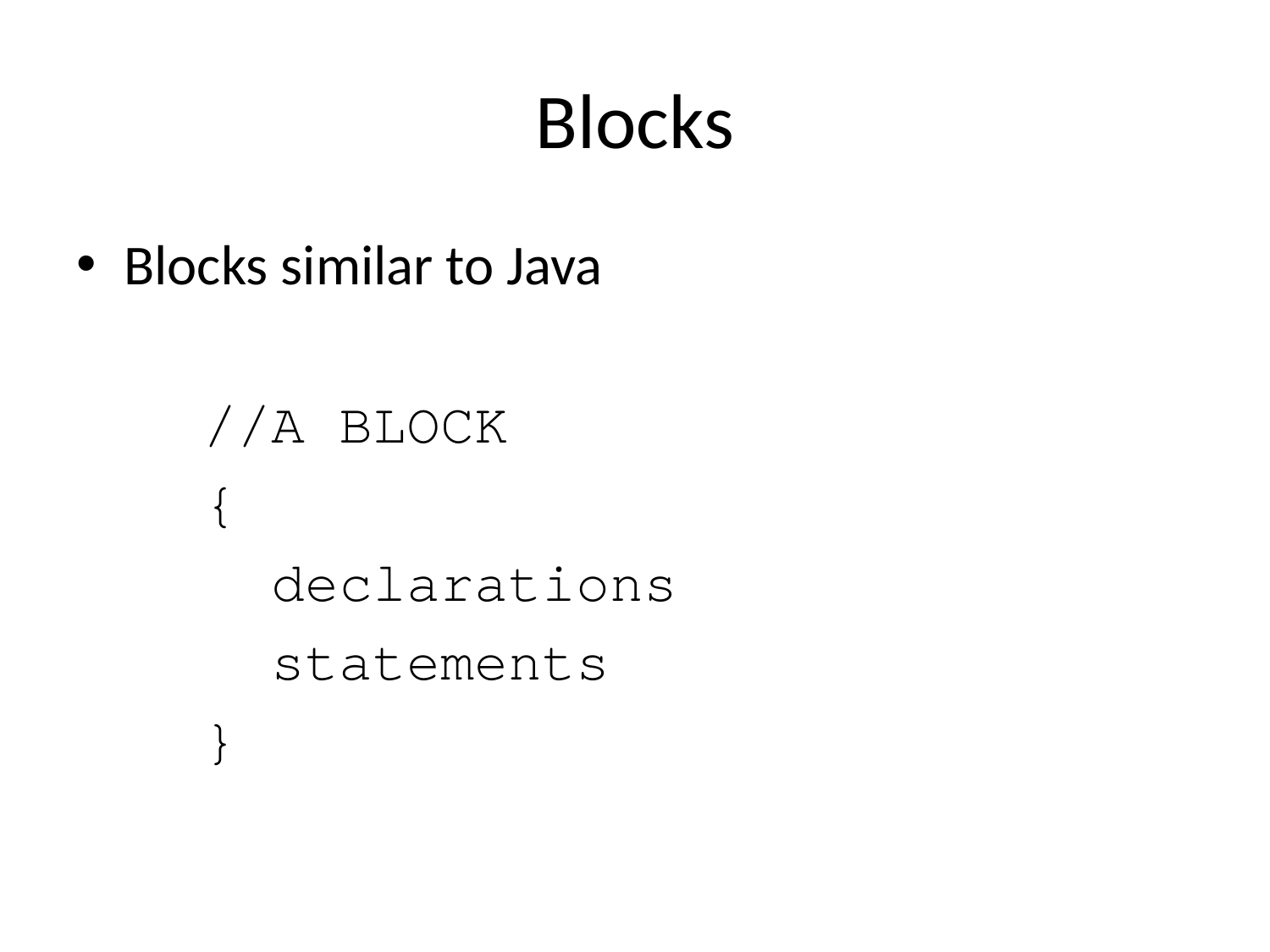

# Blocks
Blocks similar to Java

	//A BLOCK
	{
	  declarations
	  statements
	}